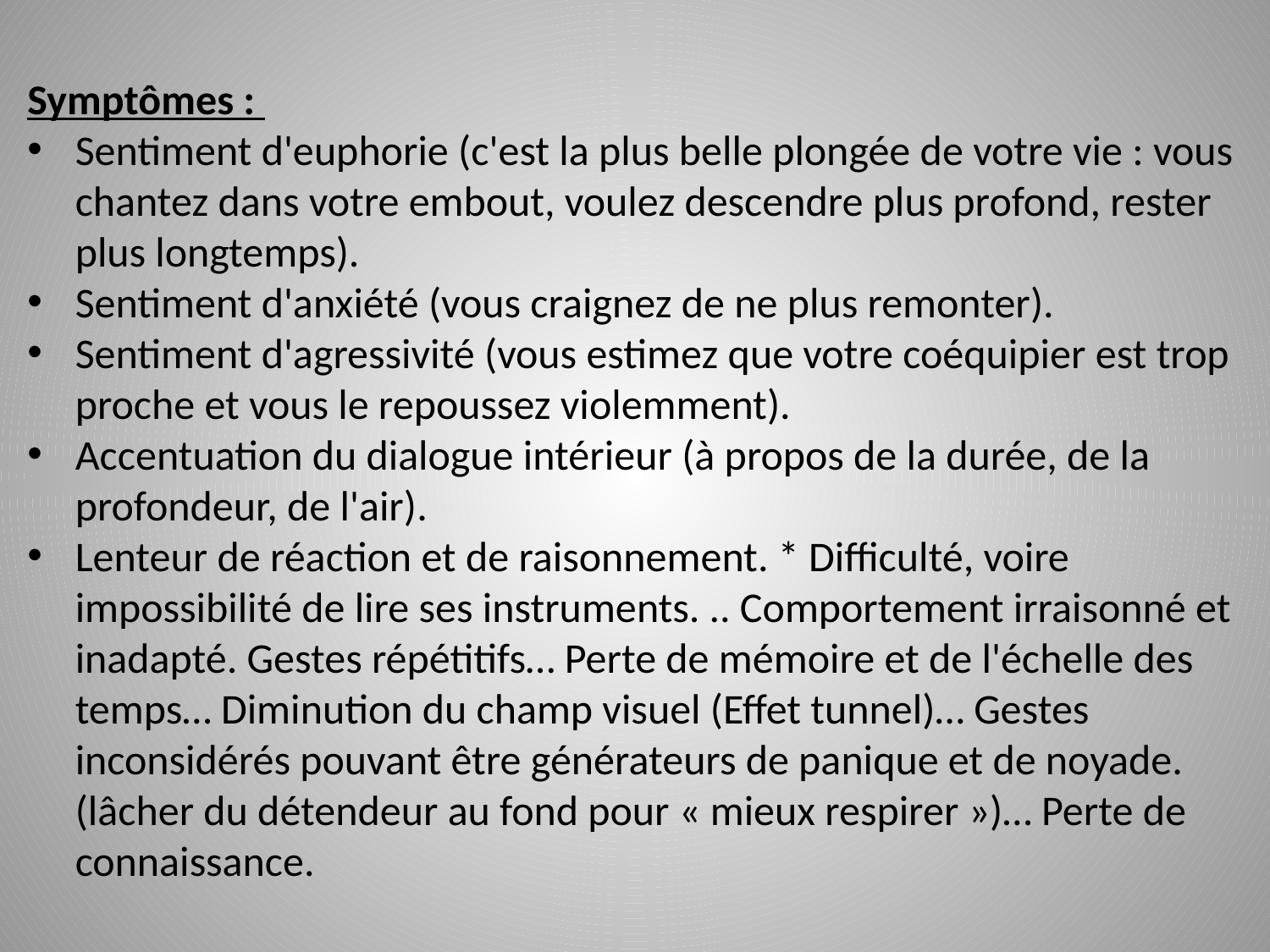

Symptômes :
Sentiment d'euphorie (c'est la plus belle plongée de votre vie : vous chantez dans votre embout, voulez descendre plus profond, rester plus longtemps).
Sentiment d'anxiété (vous craignez de ne plus remonter).
Sentiment d'agressivité (vous estimez que votre coéquipier est trop proche et vous le repoussez violemment).
Accentuation du dialogue intérieur (à propos de la durée, de la profondeur, de l'air).
Lenteur de réaction et de raisonnement. * Difficulté, voire impossibilité de lire ses instruments. .. Comportement irraisonné et inadapté. Gestes répétitifs… Perte de mémoire et de l'échelle des temps… Diminution du champ visuel (Effet tunnel)… Gestes inconsidérés pouvant être générateurs de panique et de noyade. (lâcher du détendeur au fond pour « mieux respirer »)… Perte de connaissance.